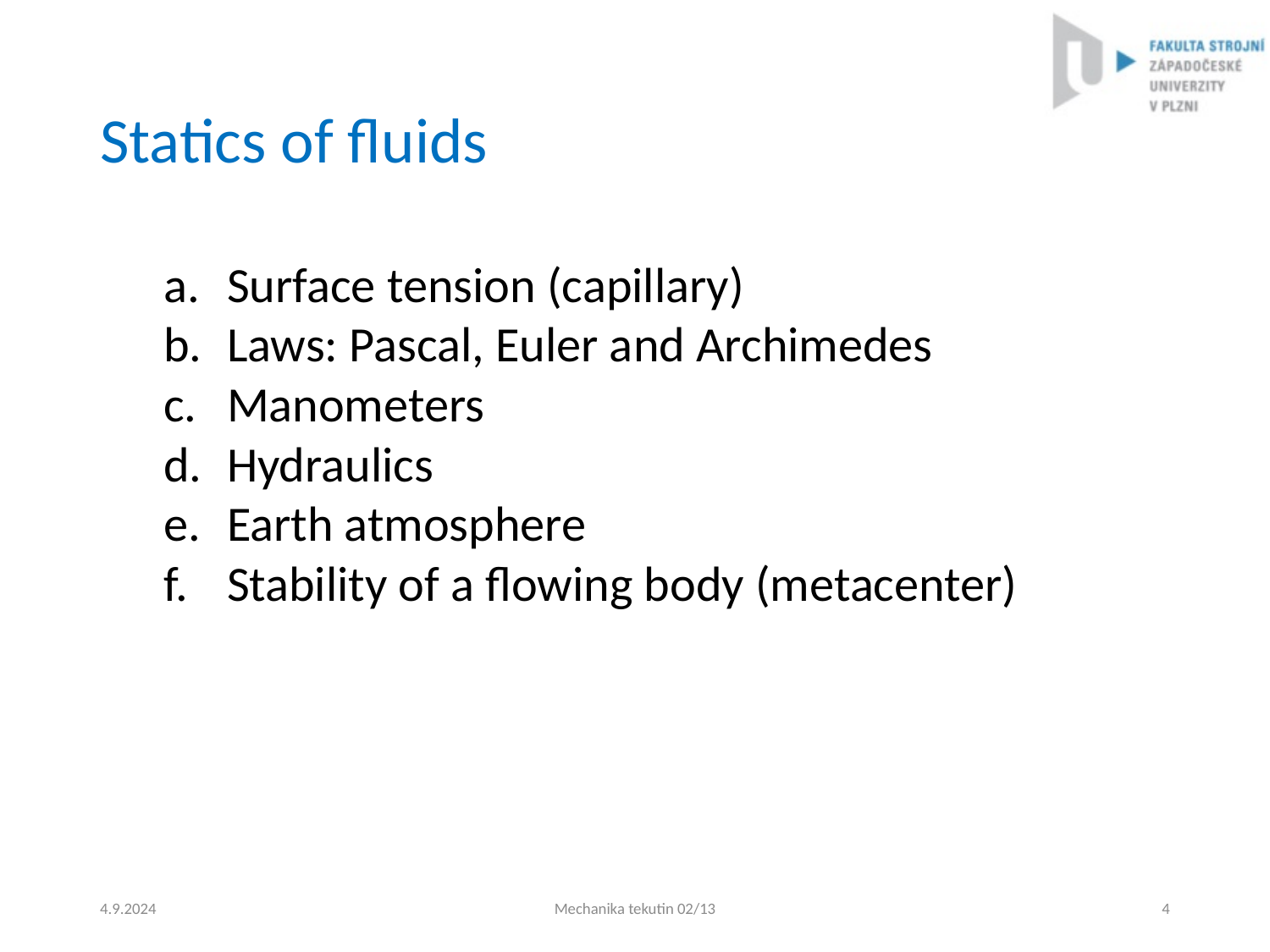

# Statics of fluids
Surface tension (capillary)
Laws: Pascal, Euler and Archimedes
Manometers
Hydraulics
Earth atmosphere
Stability of a flowing body (metacenter)

4.9.2024
Mechanika tekutin 02/13
4